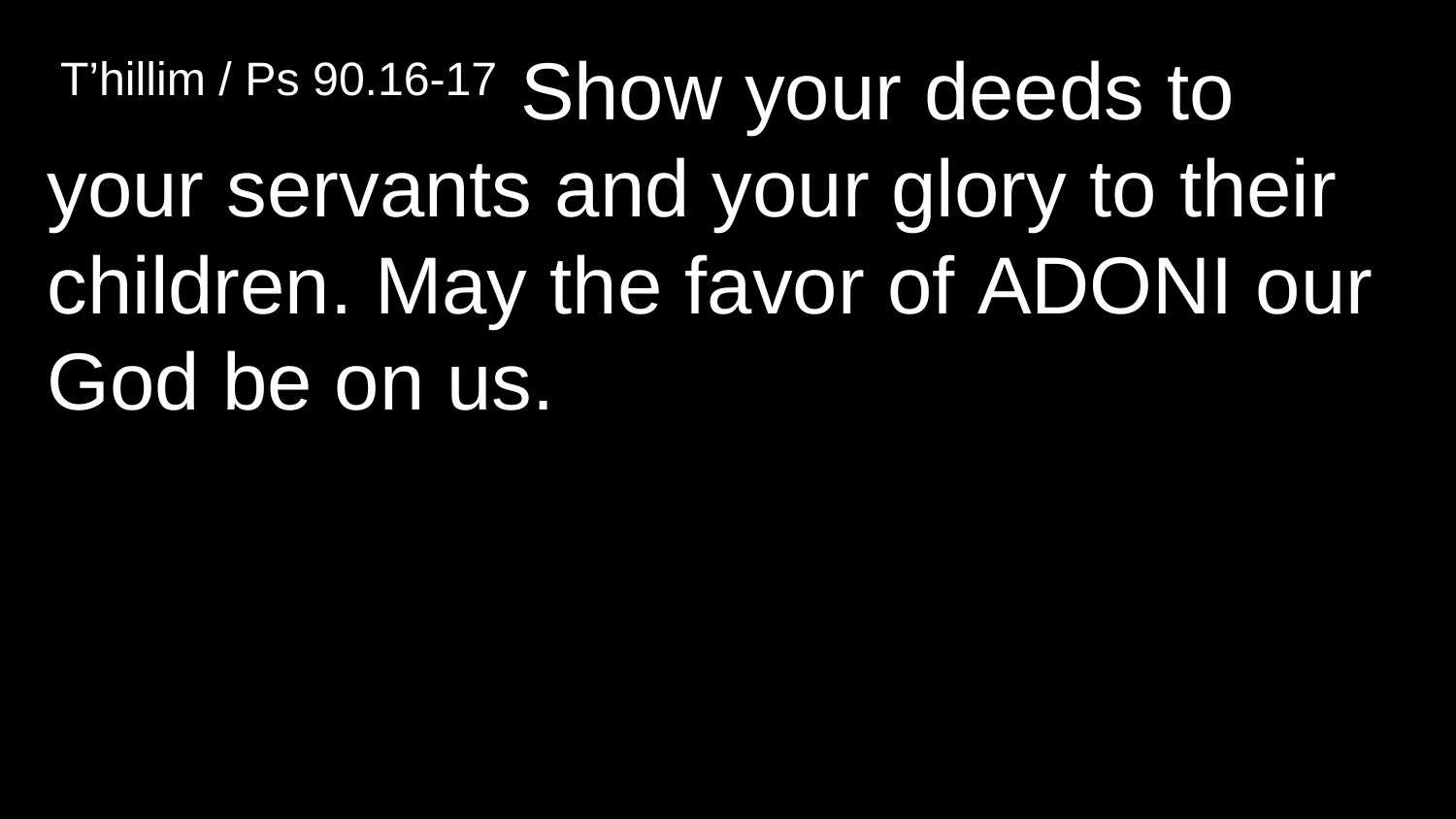

T’hillim / Ps 90.16-17 Show your deeds to your servants and your glory to their children. May the favor of Adoni our God be on us.